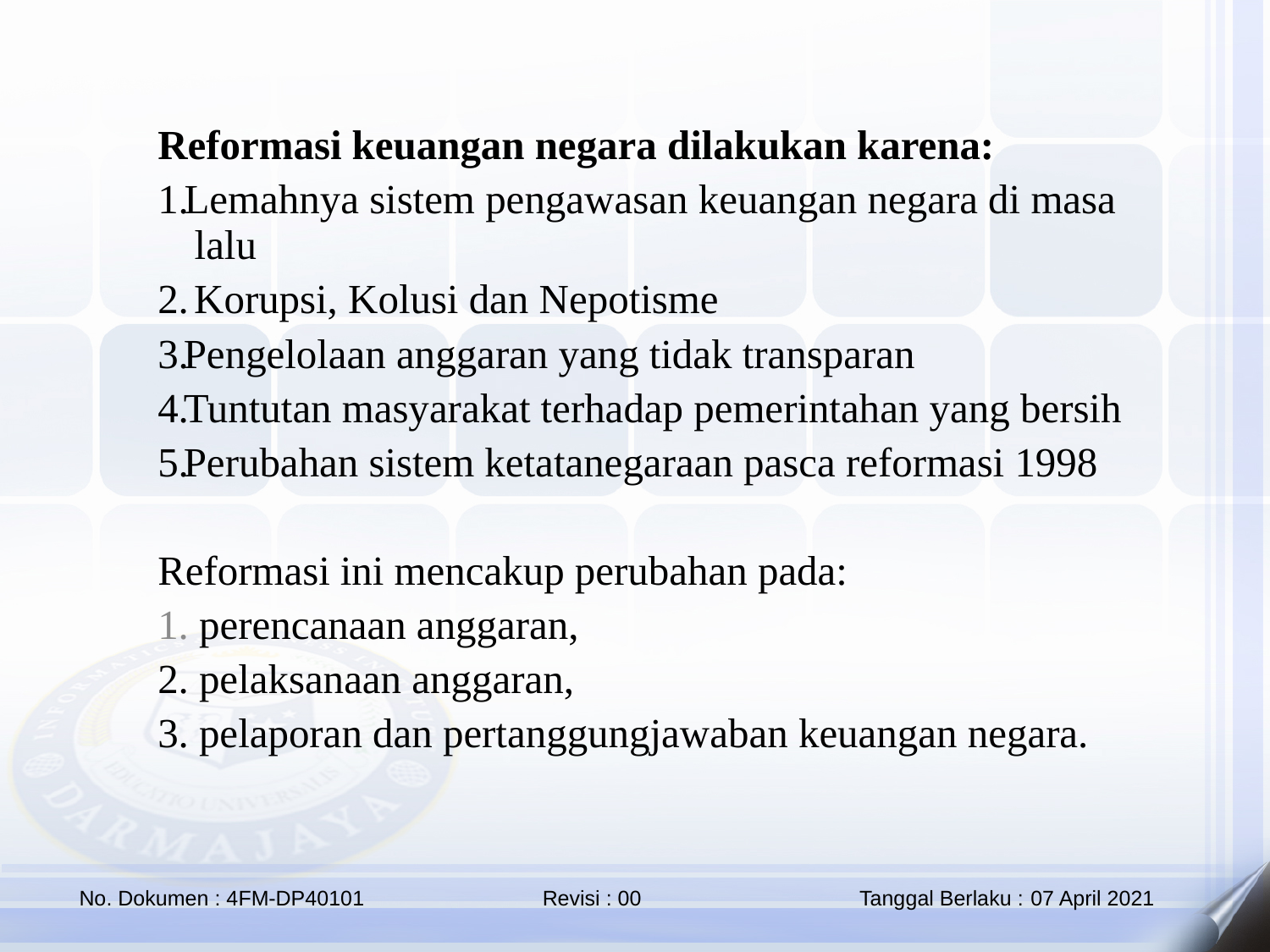

Reformasi keuangan negara dilakukan karena:
Lemahnya sistem pengawasan keuangan negara di masa  lalu
 Korupsi, Kolusi dan Nepotisme
Pengelolaan anggaran yang tidak transparan
Tuntutan masyarakat terhadap pemerintahan yang bersih
Perubahan sistem ketatanegaraan pasca reformasi 1998

Reformasi ini mencakup perubahan pada:
1. perencanaan anggaran,
2. pelaksanaan anggaran,
3. pelaporan dan pertanggungjawaban keuangan negara.